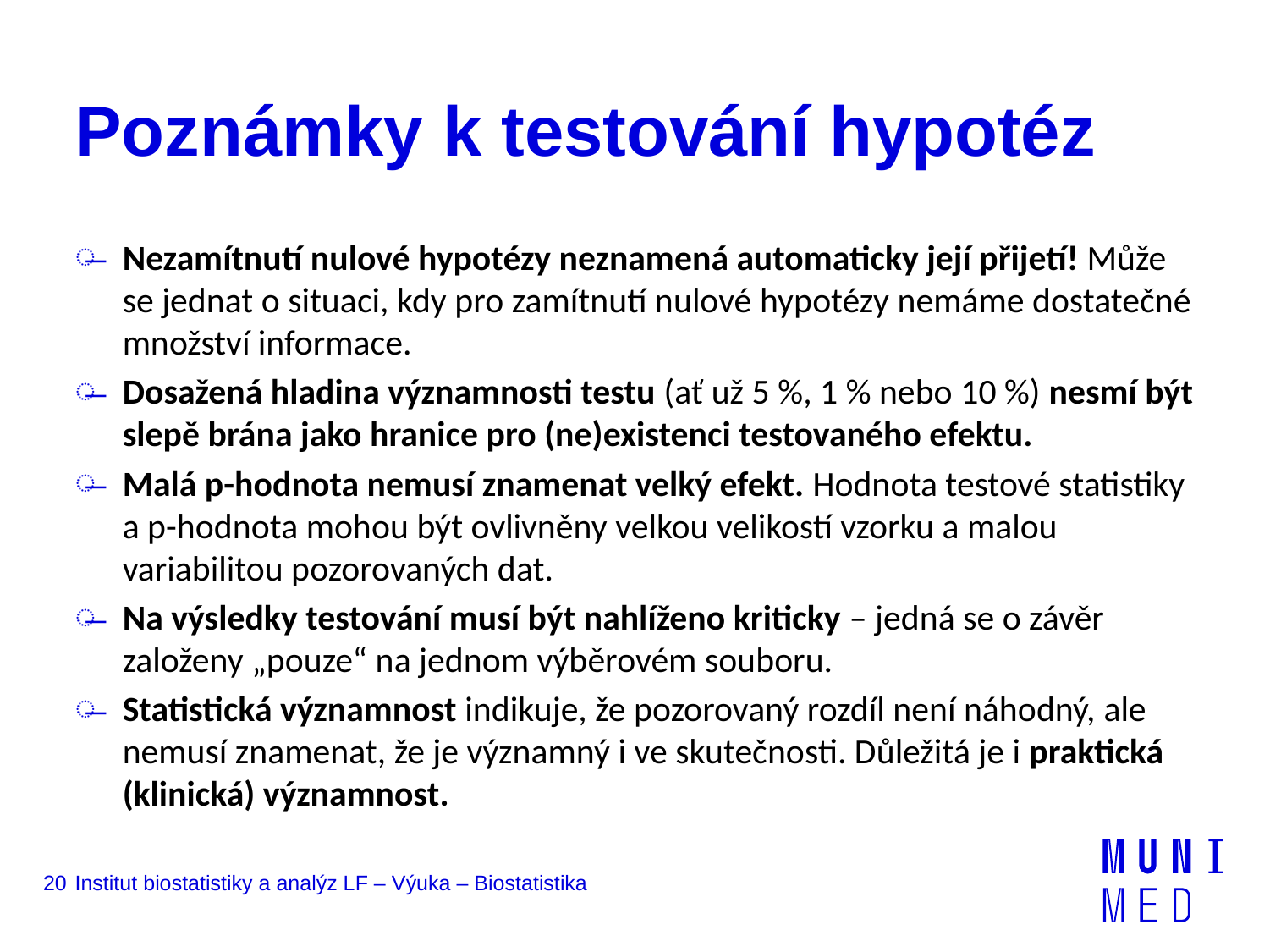

# Poznámky k testování hypotéz
Nezamítnutí nulové hypotézy neznamená automaticky její přijetí! Může se jednat o situaci, kdy pro zamítnutí nulové hypotézy nemáme dostatečné množství informace.
Dosažená hladina významnosti testu (ať už 5 %, 1 % nebo 10 %) nesmí být slepě brána jako hranice pro (ne)existenci testovaného efektu.
Malá p-hodnota nemusí znamenat velký efekt. Hodnota testové statistiky a p-hodnota mohou být ovlivněny velkou velikostí vzorku a malou variabilitou pozorovaných dat.
Na výsledky testování musí být nahlíženo kriticky – jedná se o závěr založeny „pouze“ na jednom výběrovém souboru.
Statistická významnost indikuje, že pozorovaný rozdíl není náhodný, ale nemusí znamenat, že je významný i ve skutečnosti. Důležitá je i praktická (klinická) významnost.
20
Institut biostatistiky a analýz LF – Výuka – Biostatistika